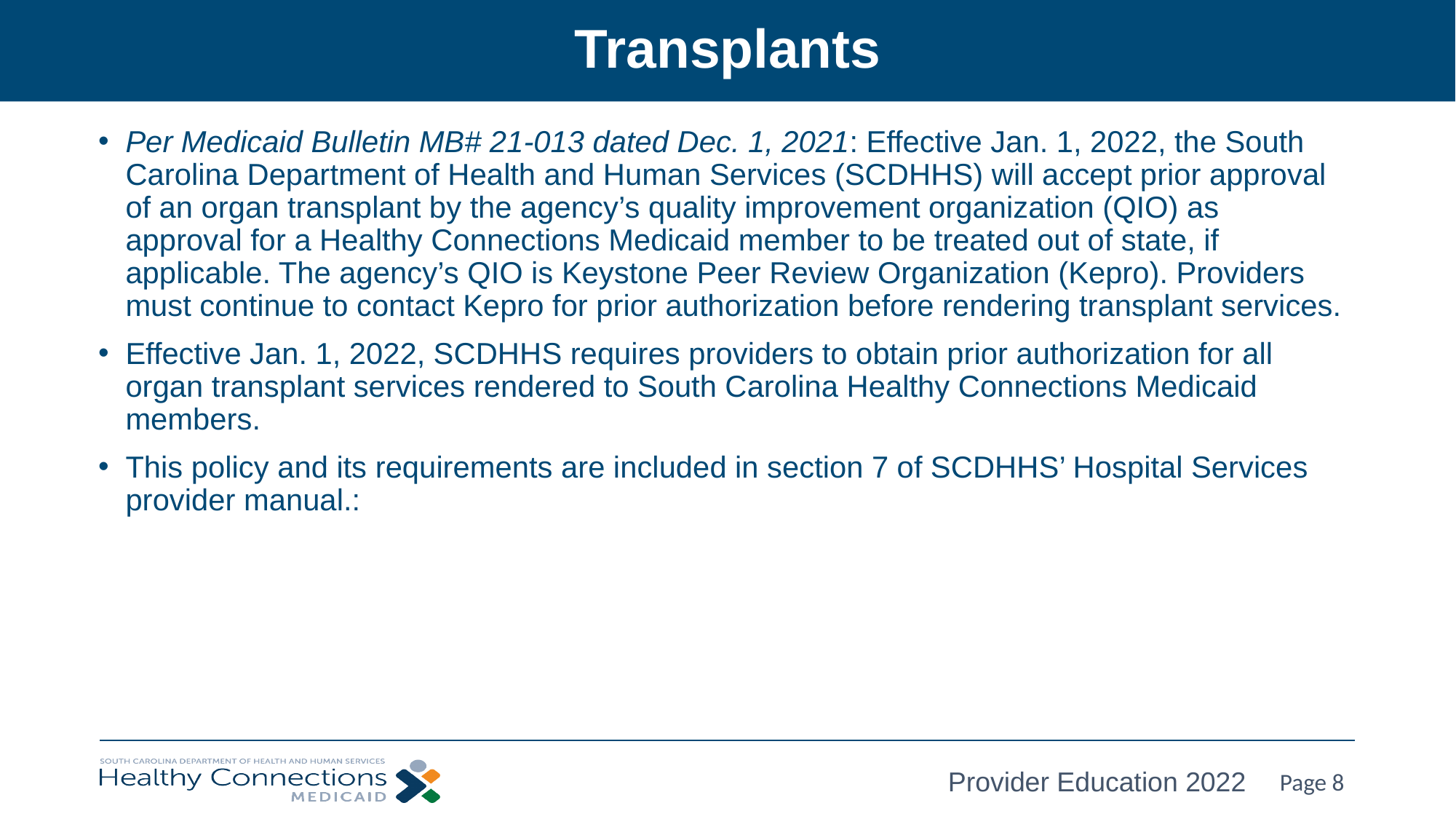

# Transplants
Per Medicaid Bulletin MB# 21-013 dated Dec. 1, 2021: Effective Jan. 1, 2022, the South Carolina Department of Health and Human Services (SCDHHS) will accept prior approval of an organ transplant by the agency’s quality improvement organization (QIO) as approval for a Healthy Connections Medicaid member to be treated out of state, if applicable. The agency’s QIO is Keystone Peer Review Organization (Kepro). Providers must continue to contact Kepro for prior authorization before rendering transplant services.
Effective Jan. 1, 2022, SCDHHS requires providers to obtain prior authorization for all organ transplant services rendered to South Carolina Healthy Connections Medicaid members.
This policy and its requirements are included in section 7 of SCDHHS’ Hospital Services provider manual.:

Provider Education 2022
Page 8